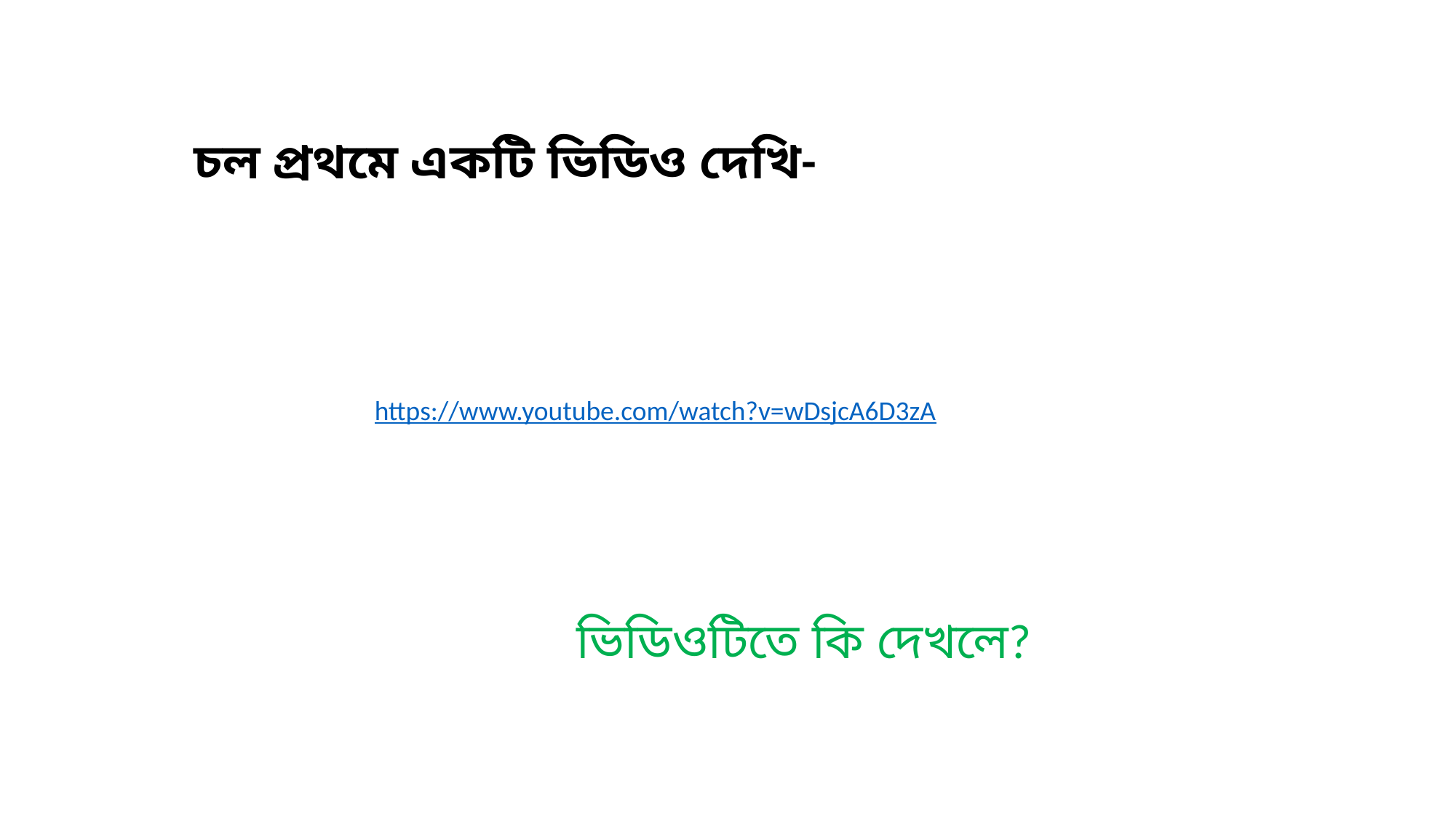

চল প্রথমে একটি ভিডিও দেখি-
https://www.youtube.com/watch?v=wDsjcA6D3zA
ভিডিওটিতে কি দেখলে?